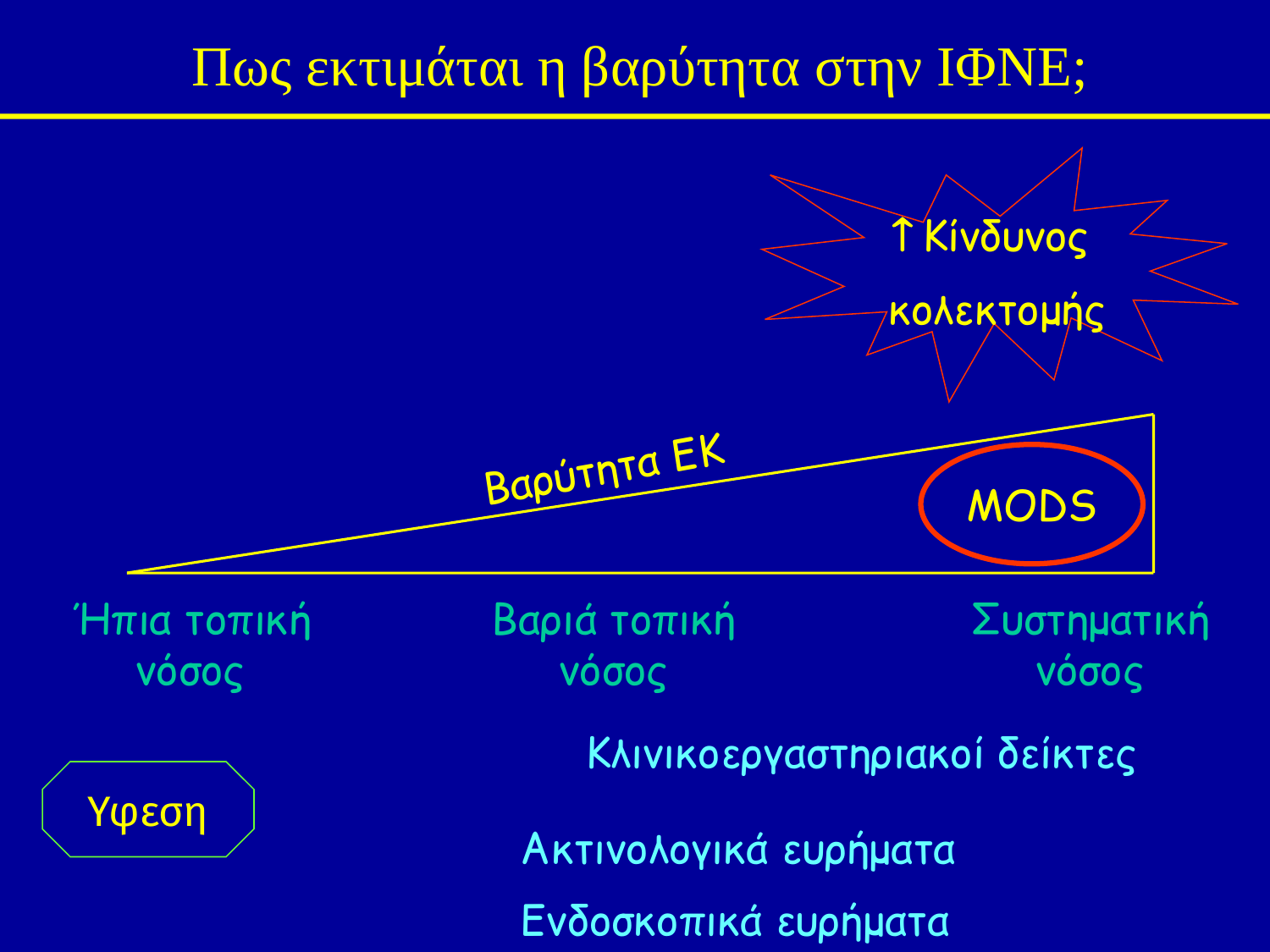

# Πως εκτιμάται η βαρύτητα στην ΙΦΝΕ;

↑ Κίνδυνος
κολεκτομής

Βαρύτητα ΕΚ
MODS
Ήπια τοπική νόσος
Βαριά τοπική νόσος
Συστηματική νόσος
Κλινικοεργαστηριακοί δείκτες

Ακτινολογικά ευρήματα
Ενδοσκοπικά ευρήματα
Υφεση